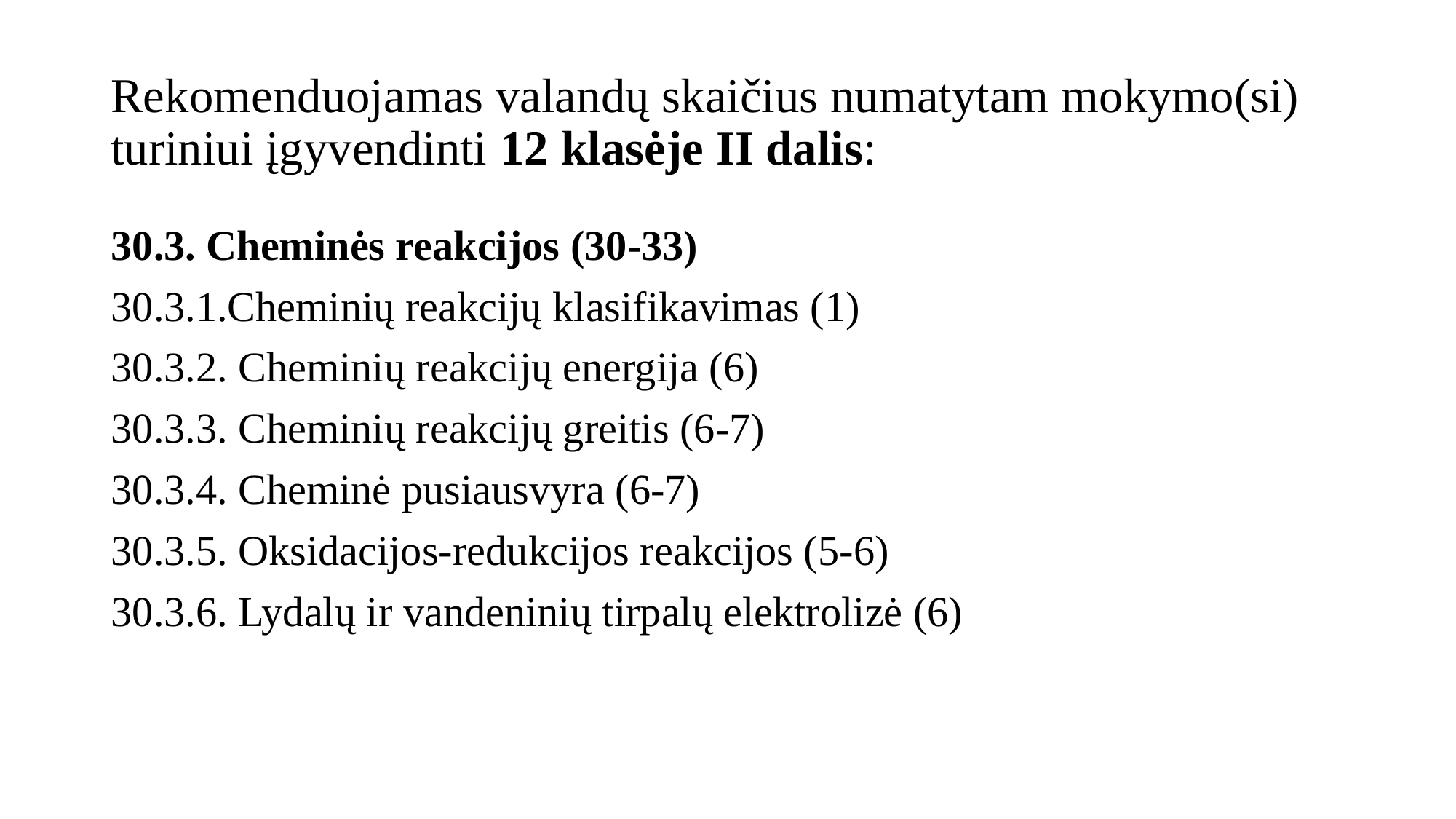

# Rekomenduojamas valandų skaičius numatytam mokymo(si) turiniui įgyvendinti 12 klasėje II dalis:
30.3. Cheminės reakcijos (30-33)
30.3.1.Cheminių reakcijų klasifikavimas (1)
30.3.2. Cheminių reakcijų energija (6)
30.3.3. Cheminių reakcijų greitis (6-7)
30.3.4. Cheminė pusiausvyra (6-7)
30.3.5. Oksidacijos-redukcijos reakcijos (5-6)
30.3.6. Lydalų ir vandeninių tirpalų elektrolizė (6)